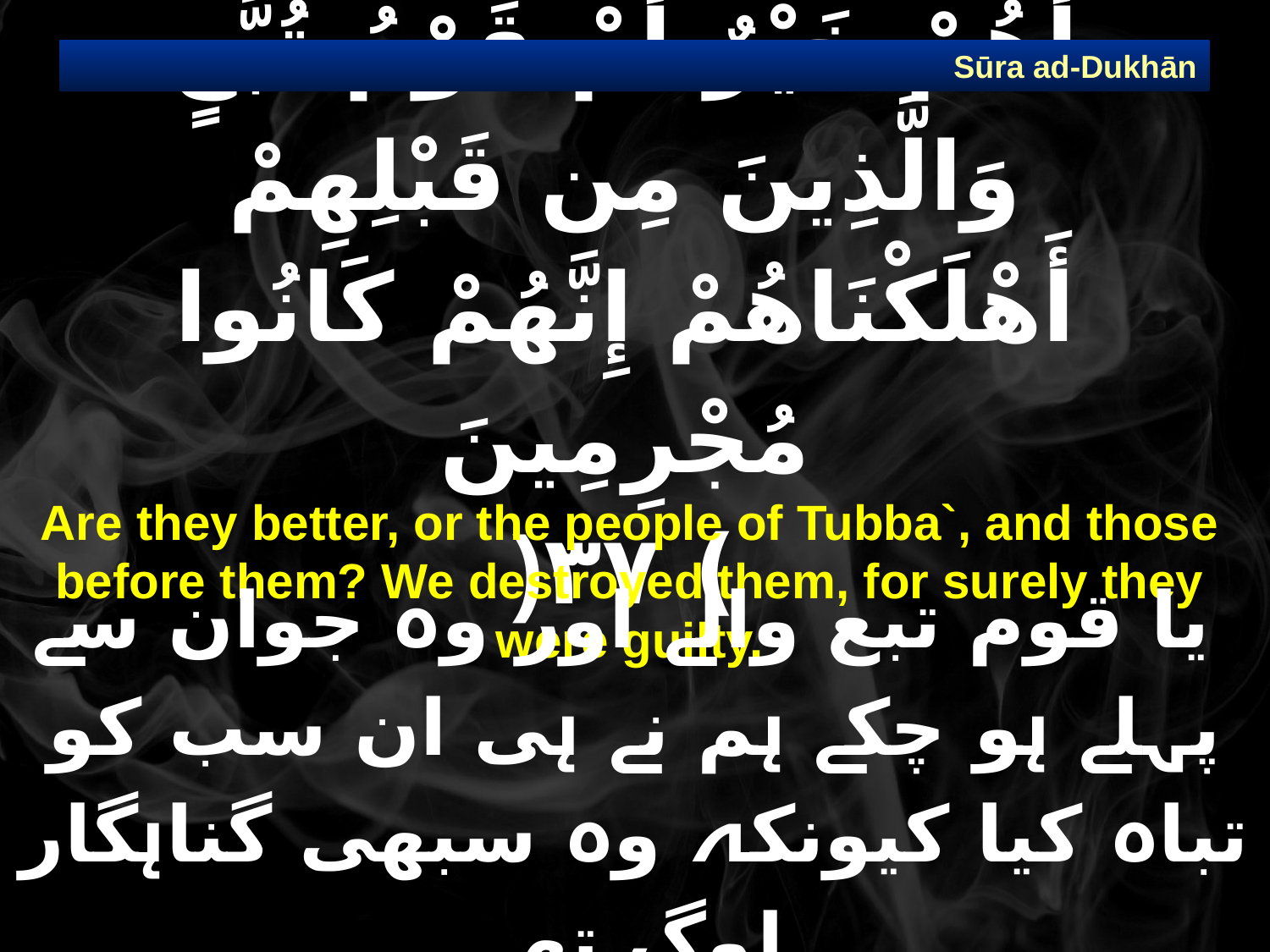

Sūra ad-Dukhān
# أَهُمْ خَيْرٌ أَمْ قَوْمُ تُبَّعٍ وَالَّذِينَ مِن قَبْلِهِمْ أَهْلَكْنَاهُمْ إِنَّهُمْ كَانُوا مُجْرِمِينَ ) ٣٧(
Are they better, or the people of Tubba`, and those before them? We destroyed them, for surely they were guilty.
 یا قوم تبع والے اور وہ جوان سے پہلے ہو چکے ہم نے ہی ان سب کو تباہ کیا کیونکہ وہ سبھی گناہگار لوگ تھے